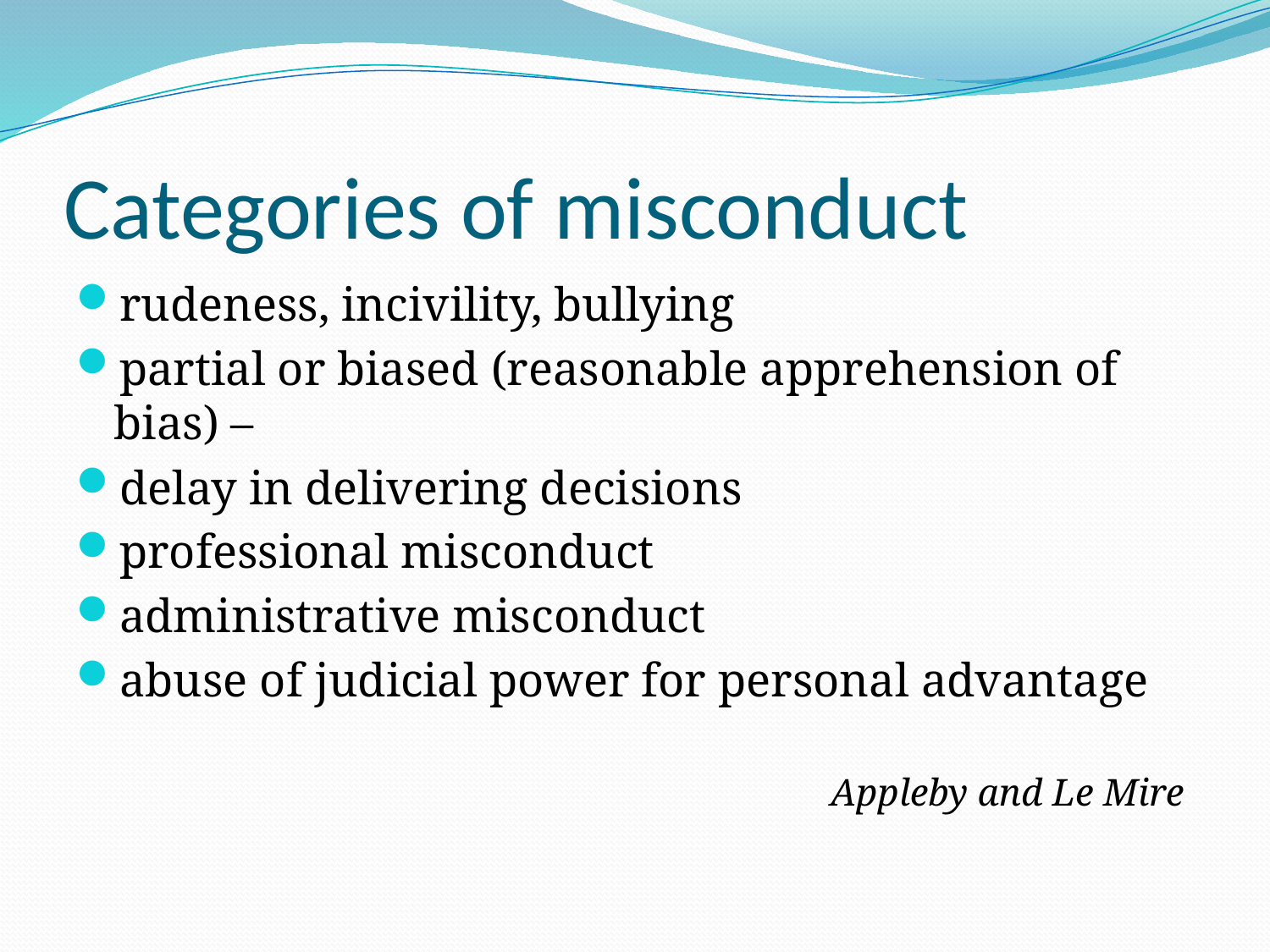

# Categories of misconduct
rudeness, incivility, bullying
partial or biased (reasonable apprehension of bias) –
delay in delivering decisions
professional misconduct
administrative misconduct
abuse of judicial power for personal advantage
Appleby and Le Mire